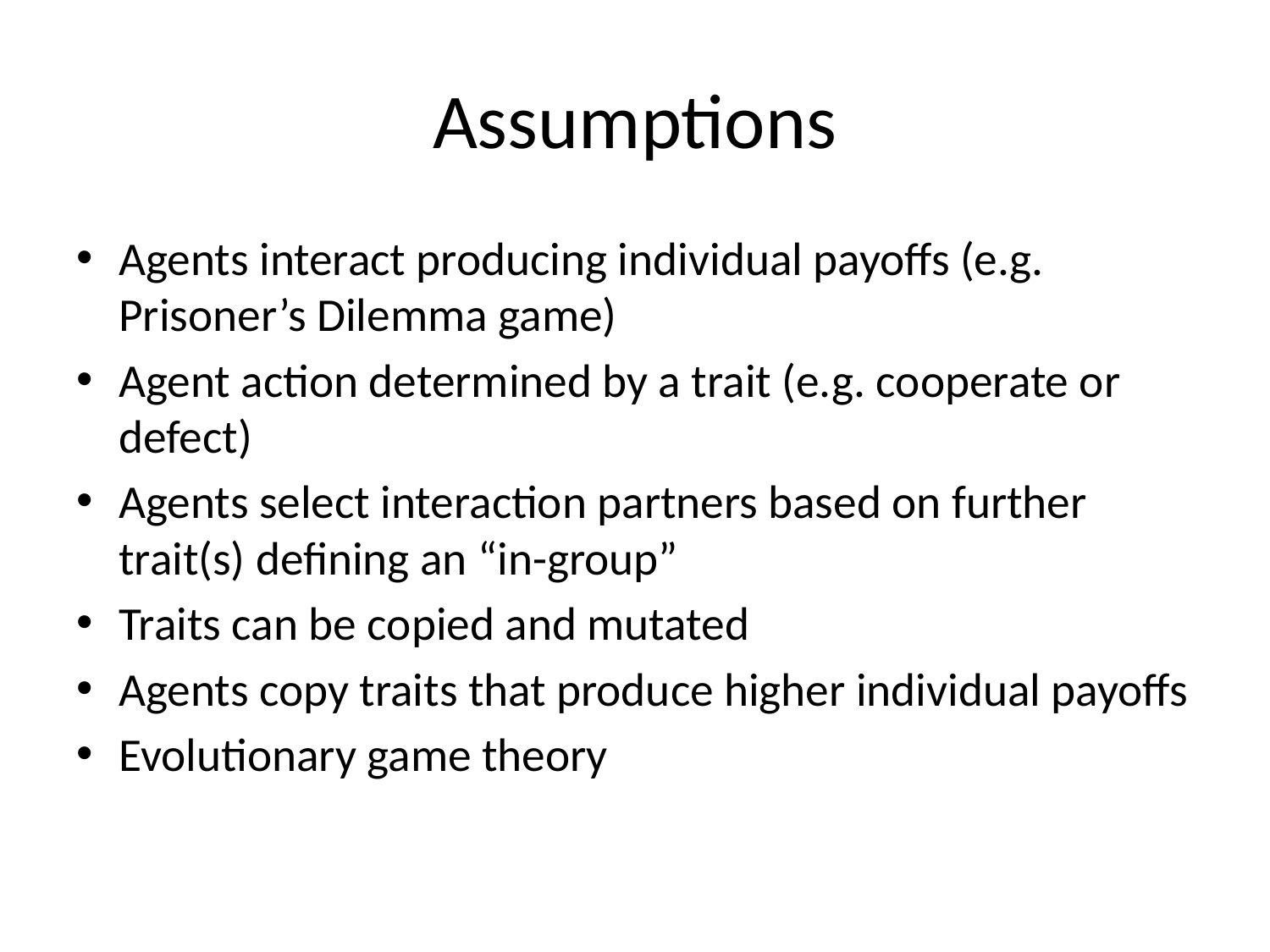

# Assumptions
Agents interact producing individual payoffs (e.g. Prisoner’s Dilemma game)
Agent action determined by a trait (e.g. cooperate or defect)
Agents select interaction partners based on further trait(s) defining an “in-group”
Traits can be copied and mutated
Agents copy traits that produce higher individual payoffs
Evolutionary game theory